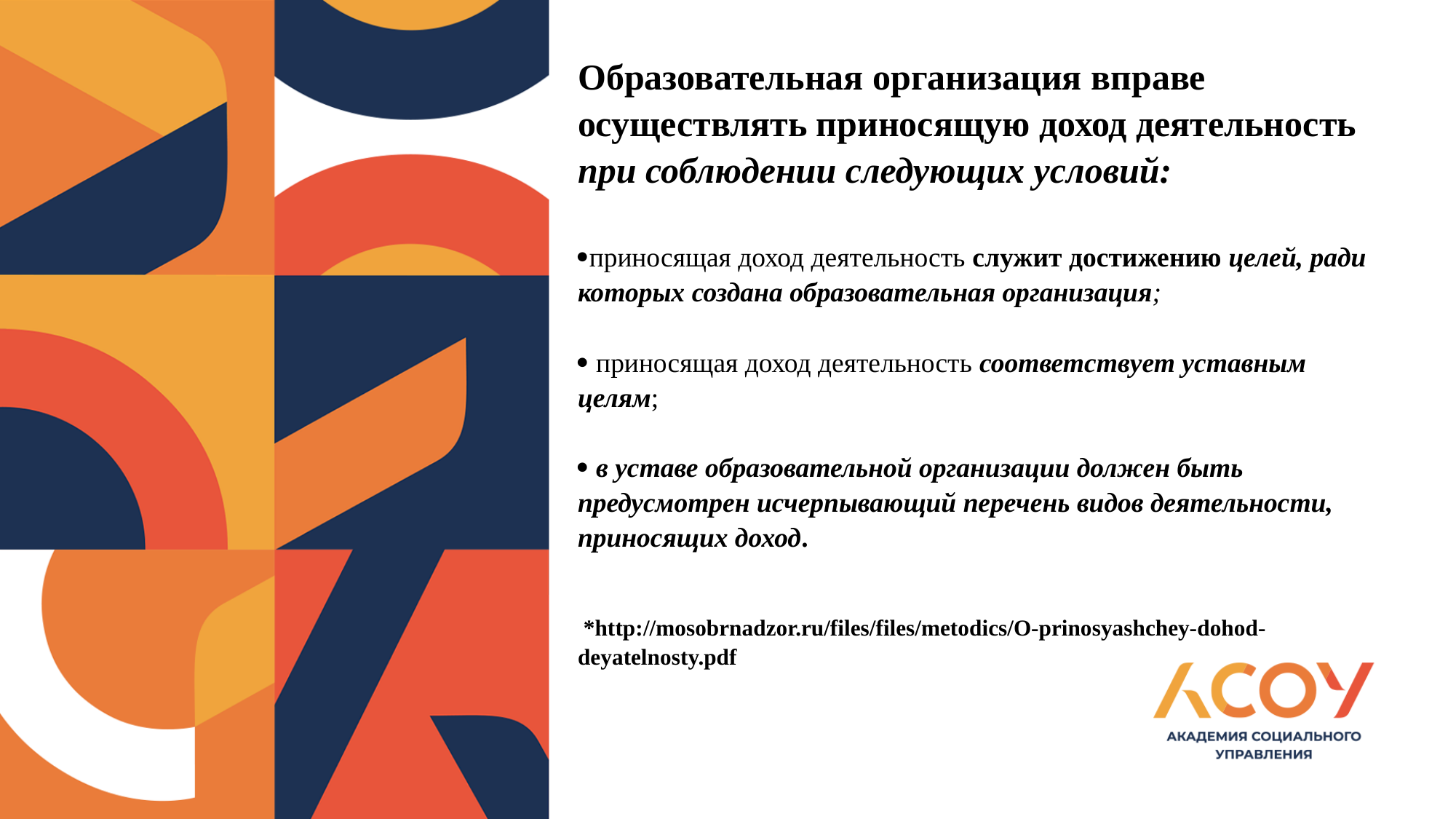

# Образовательная организация вправе осуществлять приносящую доход деятельность при соблюдении следующих условий: •приносящая доход деятельность служит достижению целей, ради которых создана образовательная организация; • приносящая доход деятельность соответствует уставным целям; • в уставе образовательной организации должен быть предусмотрен исчерпывающий перечень видов деятельности, приносящих доход. *http://mosobrnadzor.ru/files/files/metodics/O-prinosyashchey-dohod-deyatelnosty.pdf